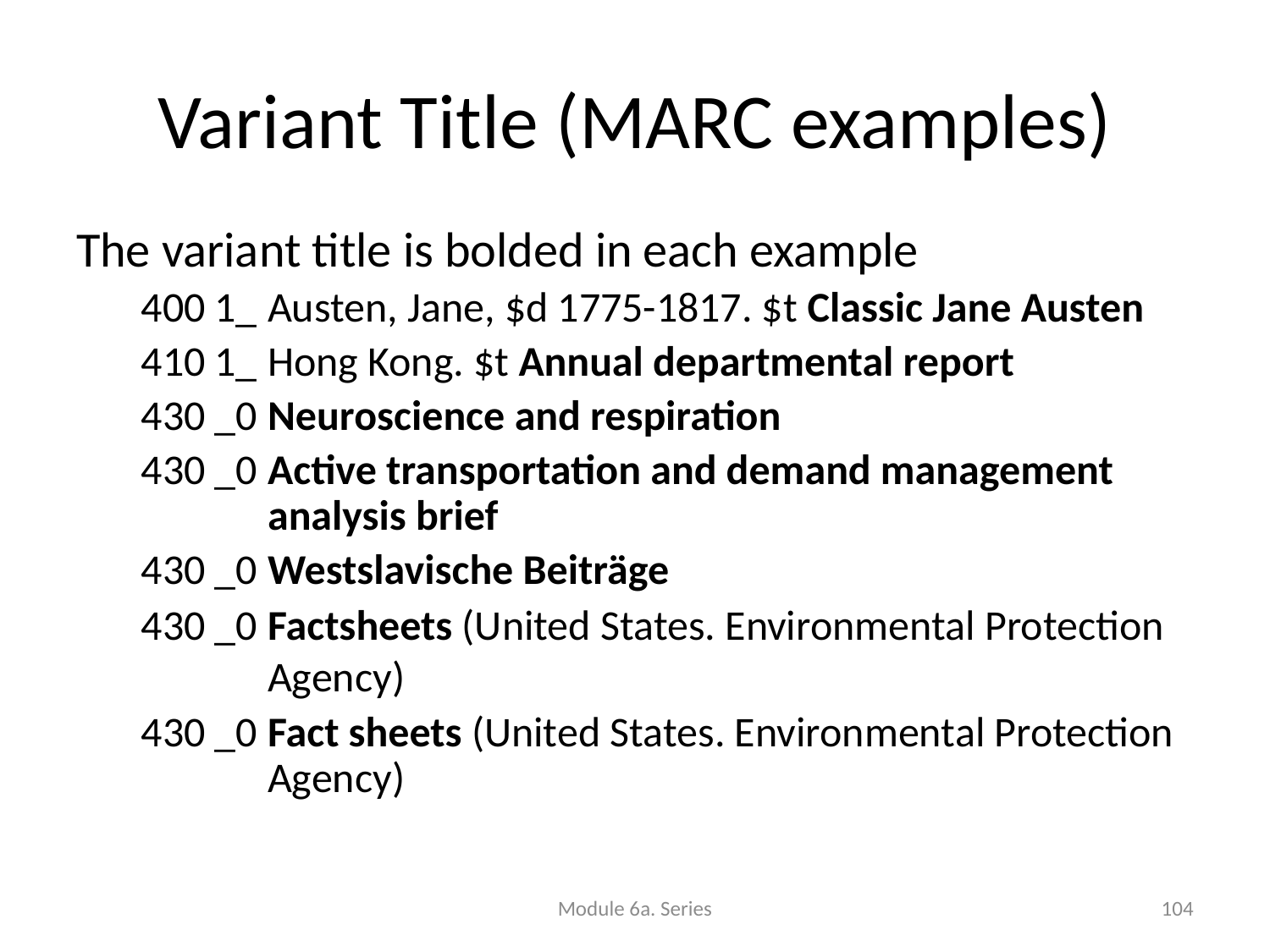

# Variant Title (MARC examples)
The variant title is bolded in each example
400 1_	Austen, Jane, $d 1775-1817. $t Classic Jane Austen
410 1_	Hong Kong. $t Annual departmental report
430 _0	Neuroscience and respiration
430 _0	Active transportation and demand management analysis brief
430 _0	Westslavische Beiträge
430 _0	Factsheets (United States. Environmental Protection Agency)
430 _0	Fact sheets (United States. Environmental Protection Agency)
Module 6a. Series
104